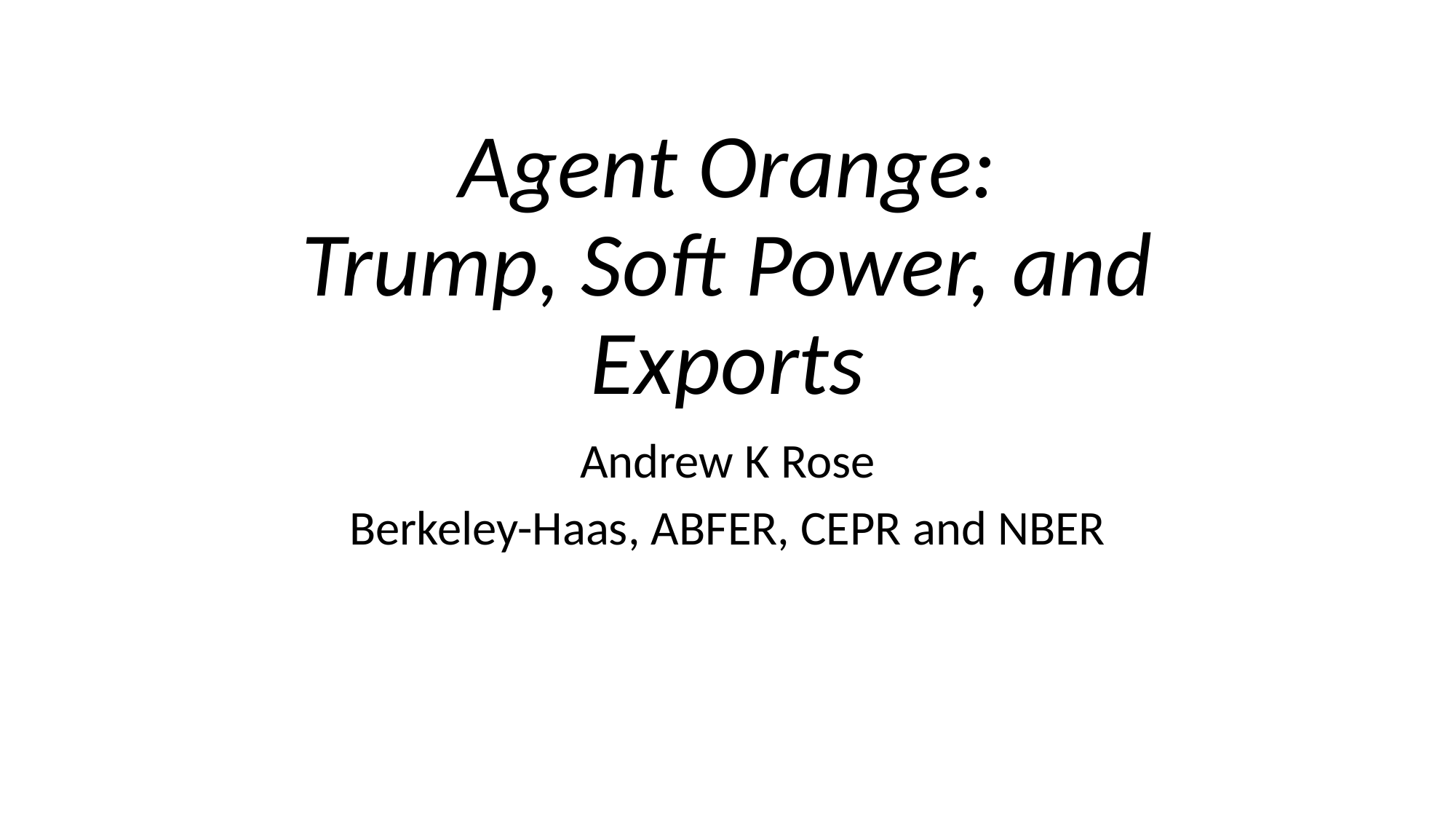

# Agent Orange: Trump, Soft Power, and Exports
Andrew K Rose
Berkeley-Haas, ABFER, CEPR and NBER